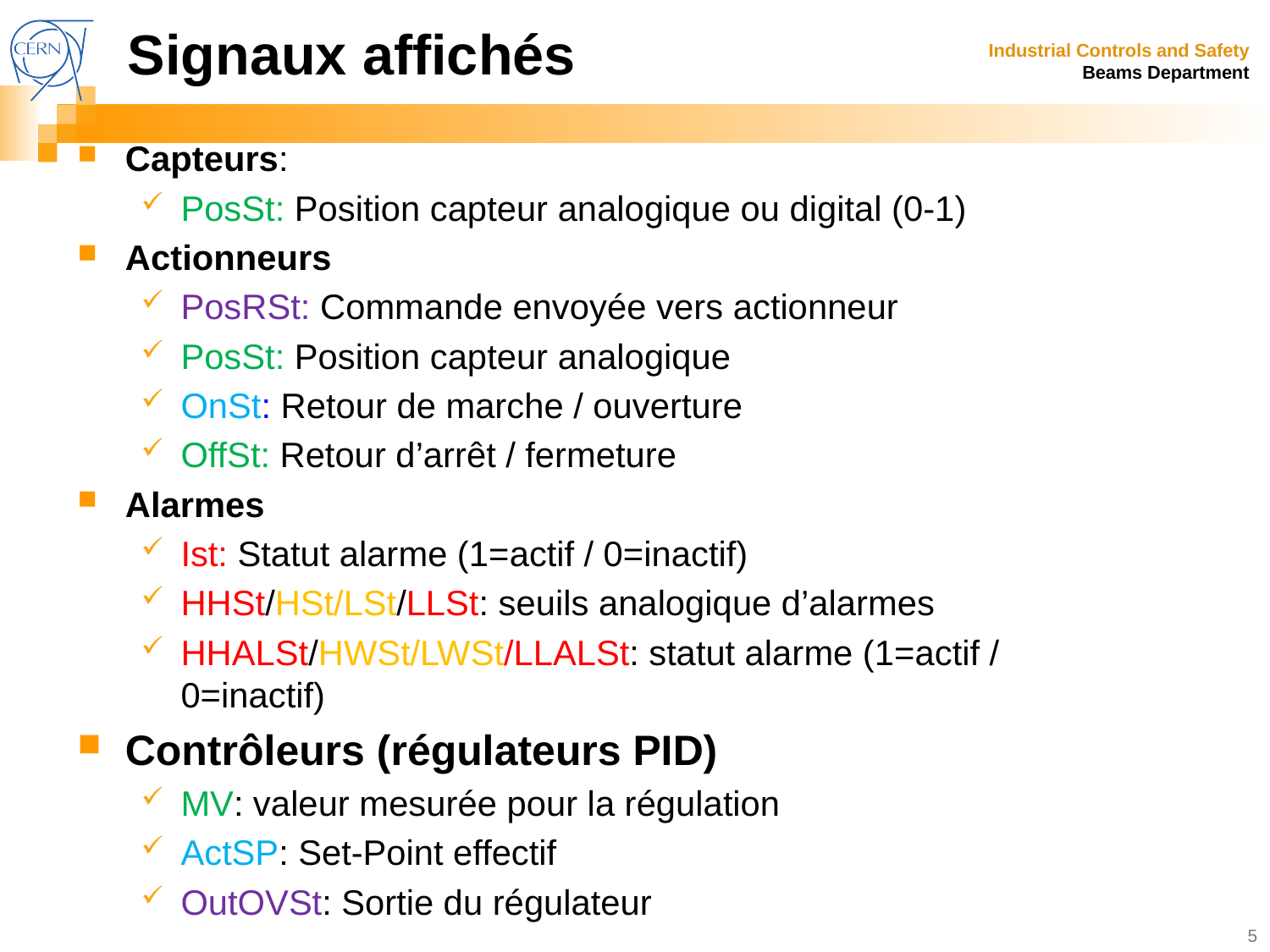

# Signaux affichés
Capteurs:
PosSt: Position capteur analogique ou digital (0-1)
Actionneurs
PosRSt: Commande envoyée vers actionneur
PosSt: Position capteur analogique
OnSt: Retour de marche / ouverture
OffSt: Retour d’arrêt / fermeture
Alarmes
Ist: Statut alarme (1=actif / 0=inactif)
HHSt/HSt/LSt/LLSt: seuils analogique d’alarmes
HHALSt/HWSt/LWSt/LLALSt: statut alarme (1=actif / 0=inactif)
Contrôleurs (régulateurs PID)
MV: valeur mesurée pour la régulation
ActSP: Set-Point effectif
OutOVSt: Sortie du régulateur
5